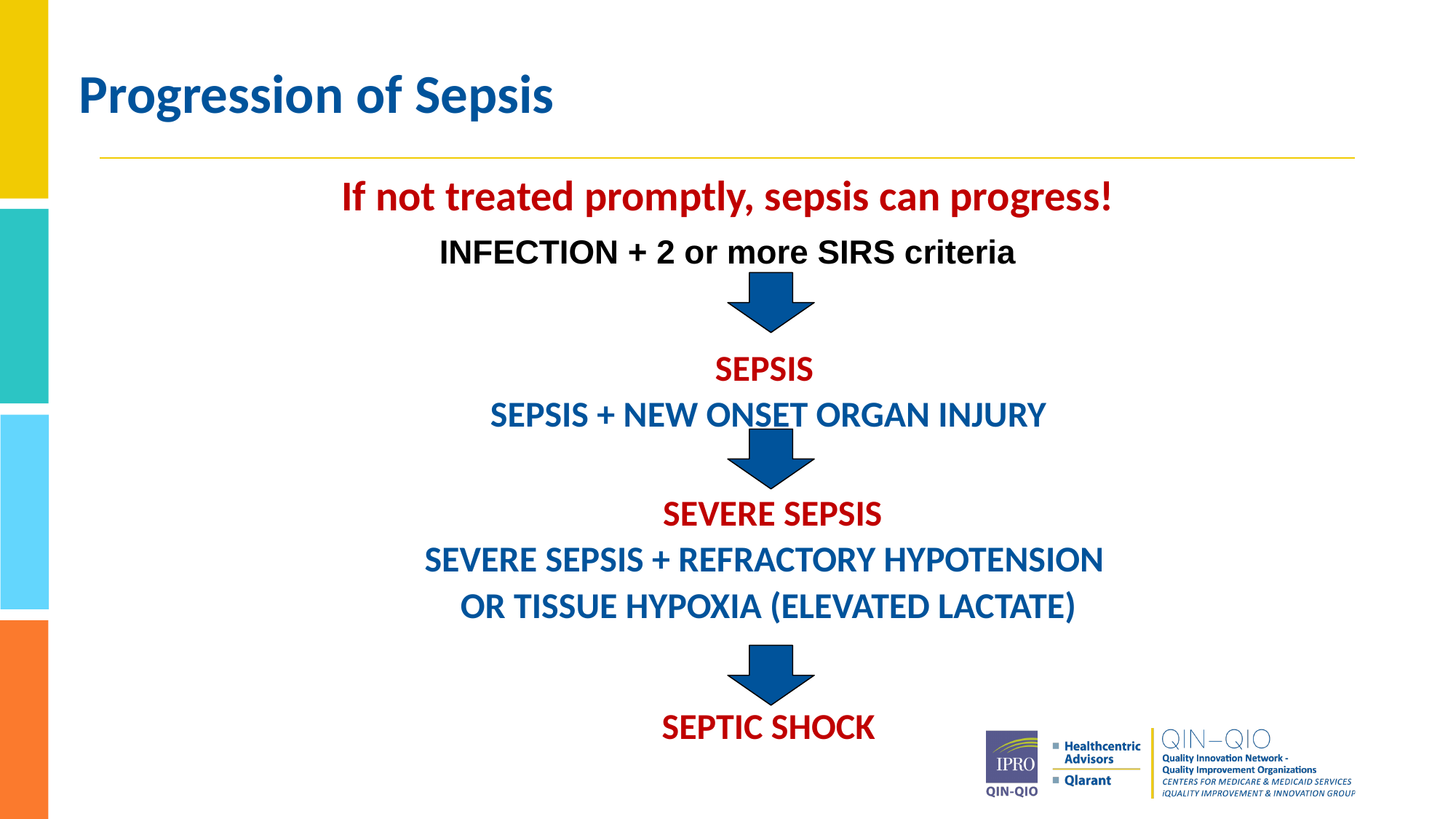

23
# Progression of Sepsis
If not treated promptly, sepsis can progress!
INFECTION + 2 or more SIRS criteria
SEPSIS
SEPSIS + NEW ONSET ORGAN INJURY

  SEVERE SEPSIS
SEVERE SEPSIS + REFRACTORY HYPOTENSION
OR TISSUE HYPOXIA (ELEVATED LACTATE)

SEPTIC SHOCK